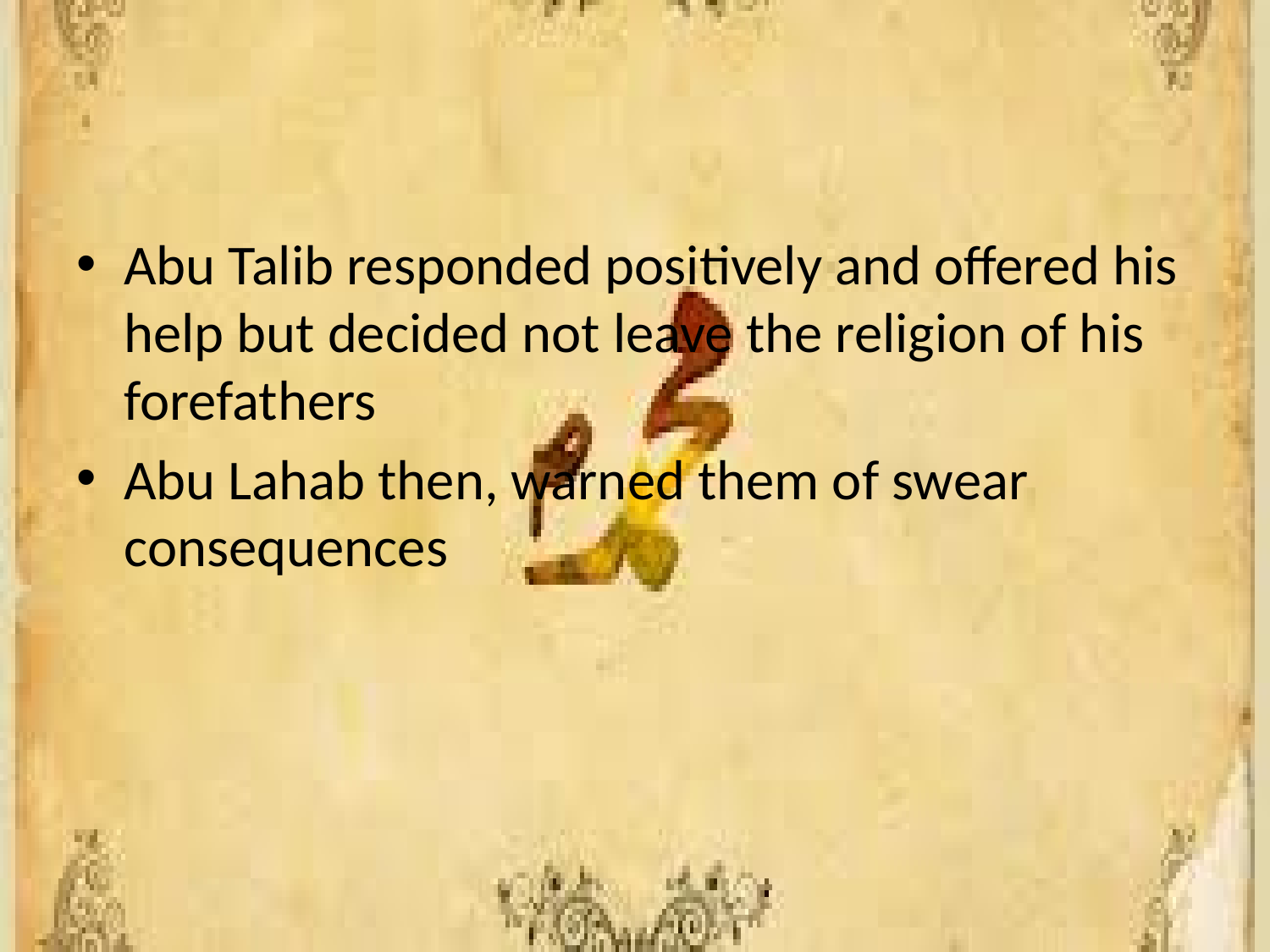

#
Abu Talib responded positively and offered his help but decided not leave the religion of his forefathers
Abu Lahab then, warned them of swear consequences